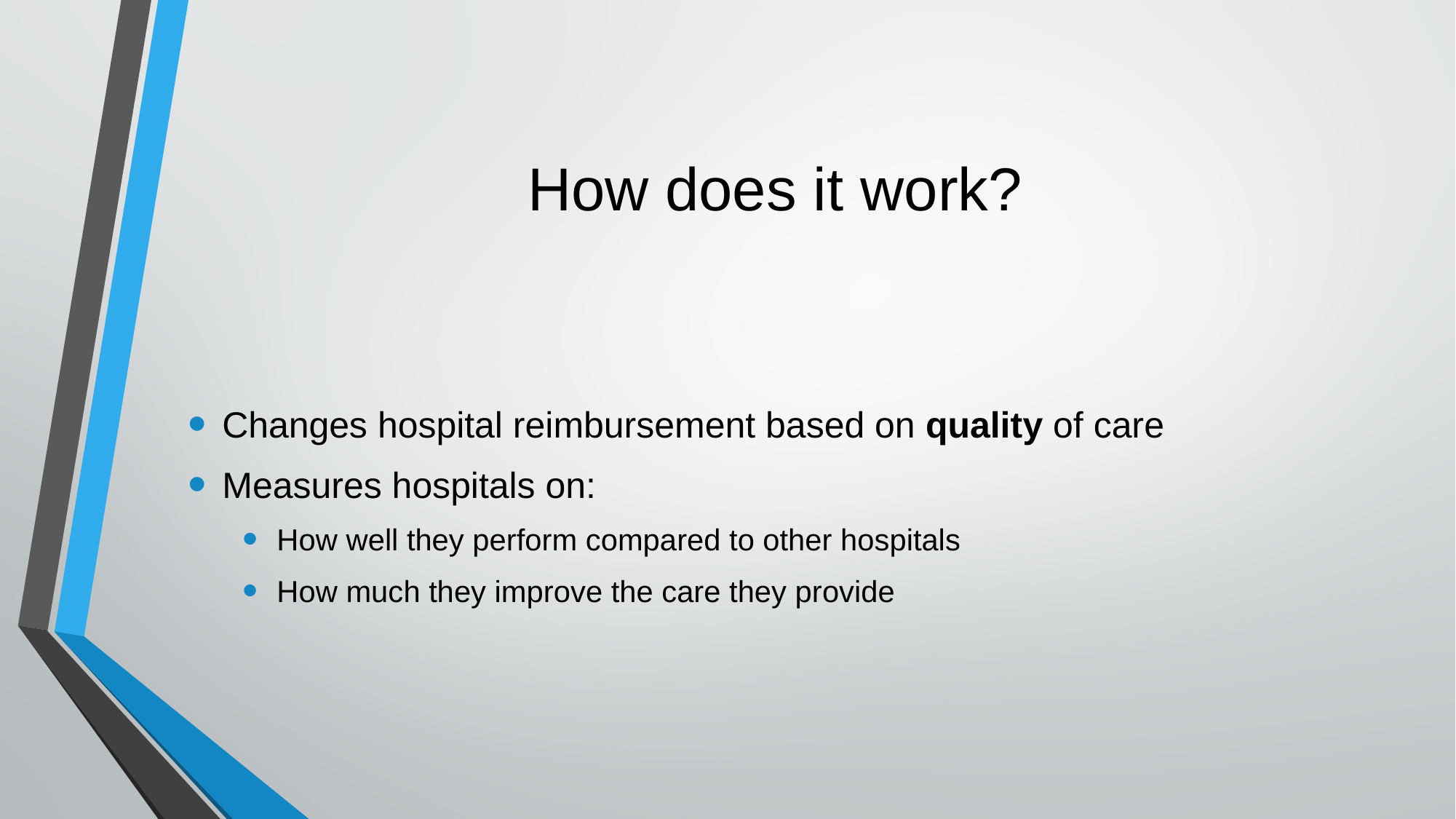

# How does it work?
Changes hospital reimbursement based on quality of care
Measures hospitals on:
How well they perform compared to other hospitals
How much they improve the care they provide